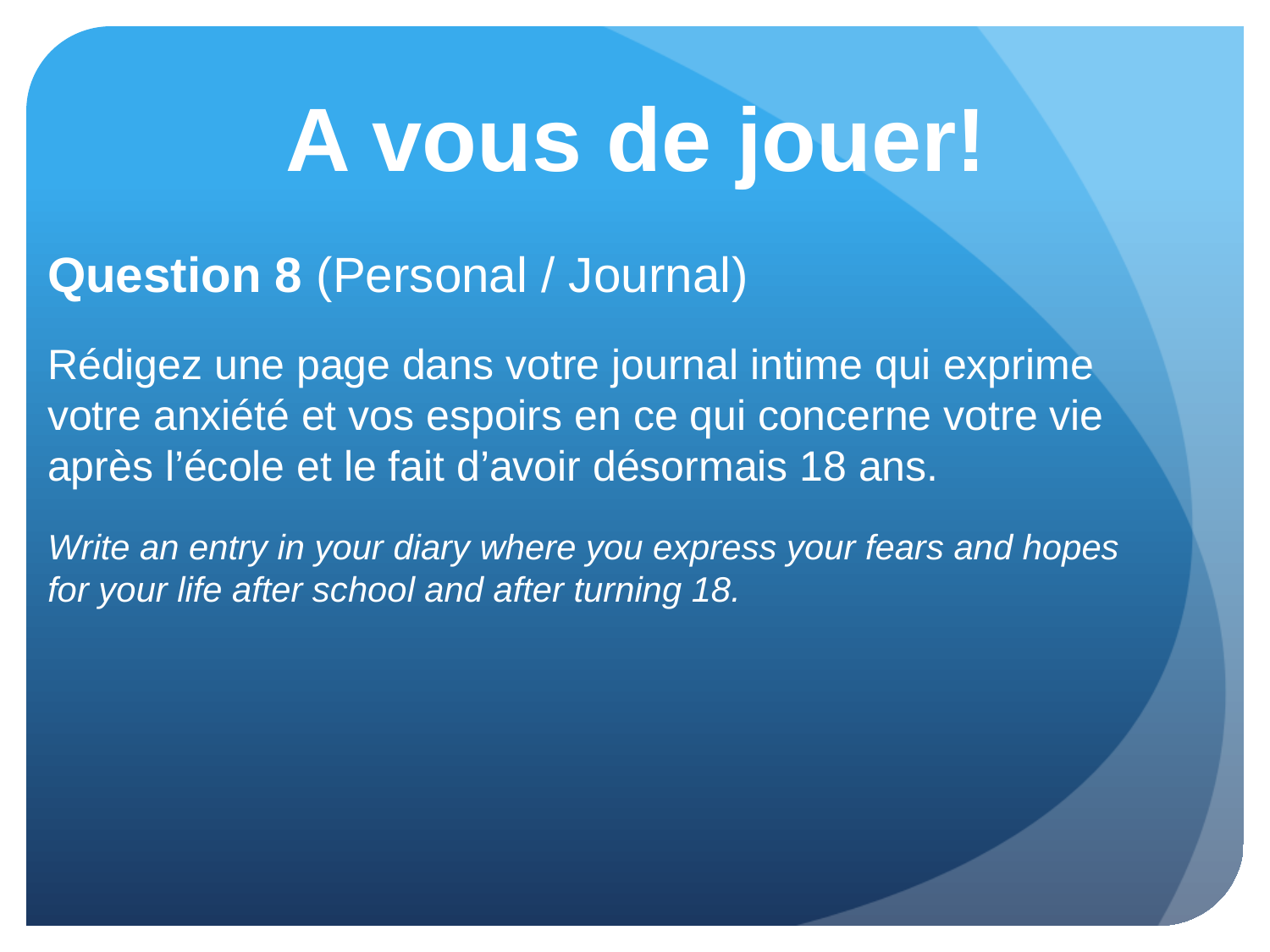

# A vous de jouer!
Question 8 (Personal / Journal)
Rédigez une page dans votre journal intime qui exprime votre anxiété et vos espoirs en ce qui concerne votre vie après l’école et le fait d’avoir désormais 18 ans.
Write an entry in your diary where you express your fears and hopes for your life after school and after turning 18.